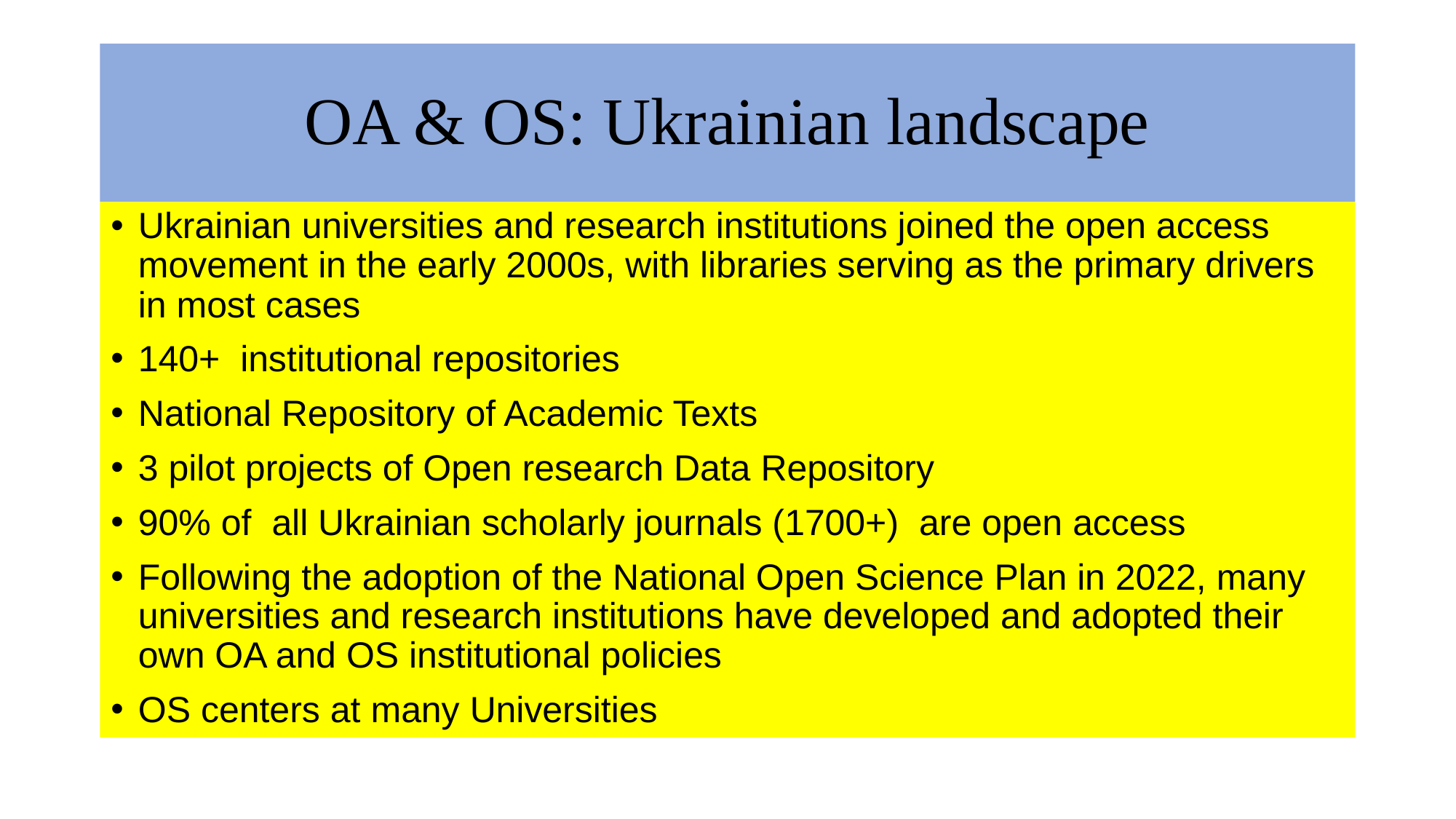

# OA & OS: Ukrainian landscape
Ukrainian universities and research institutions joined the open access movement in the early 2000s, with libraries serving as the primary drivers in most cases
140+  institutional repositories
National Repository of Academic Texts
3 pilot projects of Open research Data Repository
90% of  all Ukrainian scholarly journals (1700+)  are open access
Following the adoption of the National Open Science Plan in 2022, many universities and research institutions have developed and adopted their own OA and OS institutional policies
OS centers at many Universities